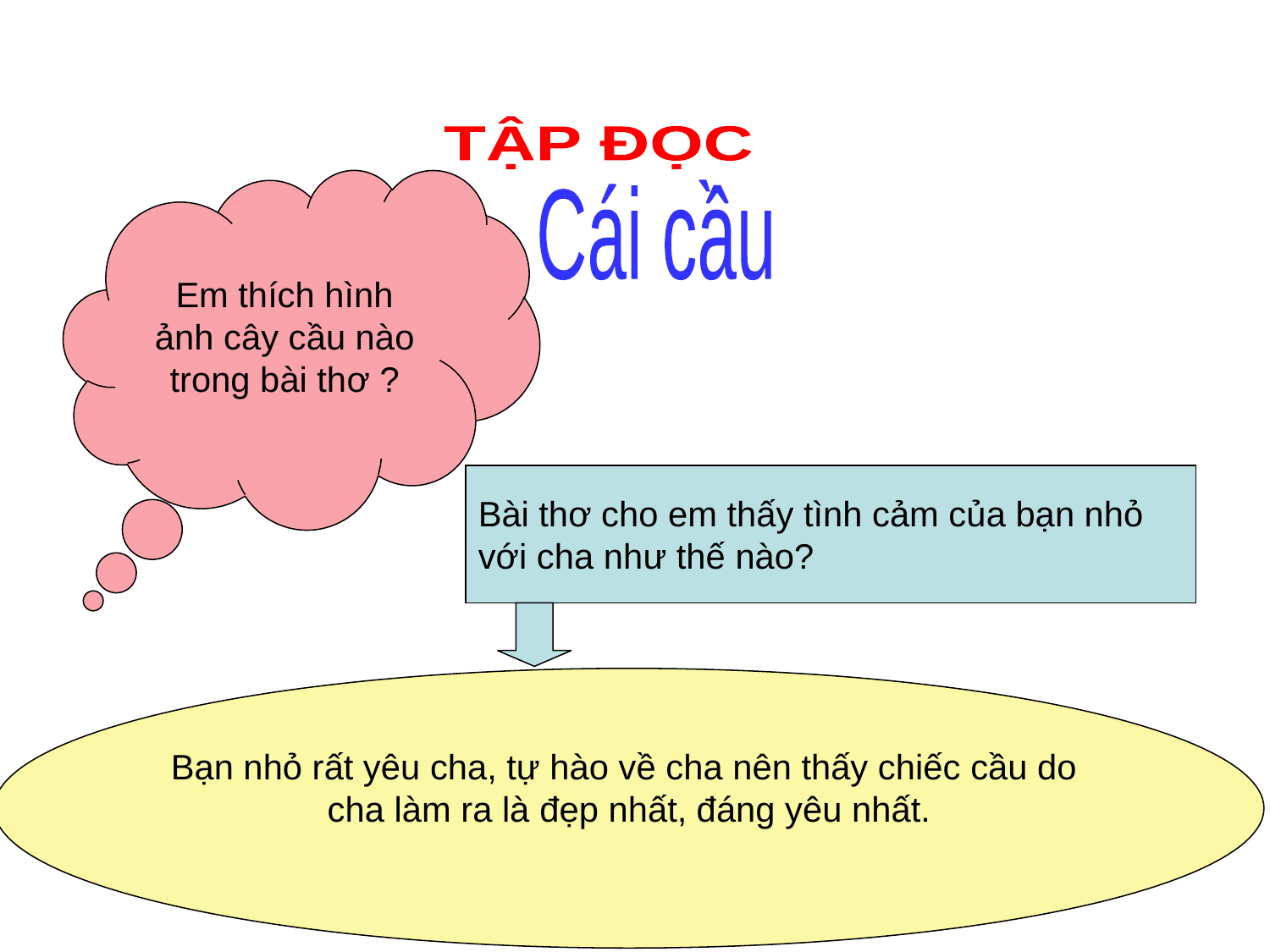

TẬP ĐỌC

Em thích hình ảnh cây cầu nào trong bài thơ ?
Cái cầu
Bài thơ cho em thấy tình cảm của bạn nhỏ
với cha như thế nào?

Bạn nhỏ rất yêu cha, tự hào về cha nên thấy chiếc cầu do
cha làm ra là đẹp nhất, đáng yêu nhất.